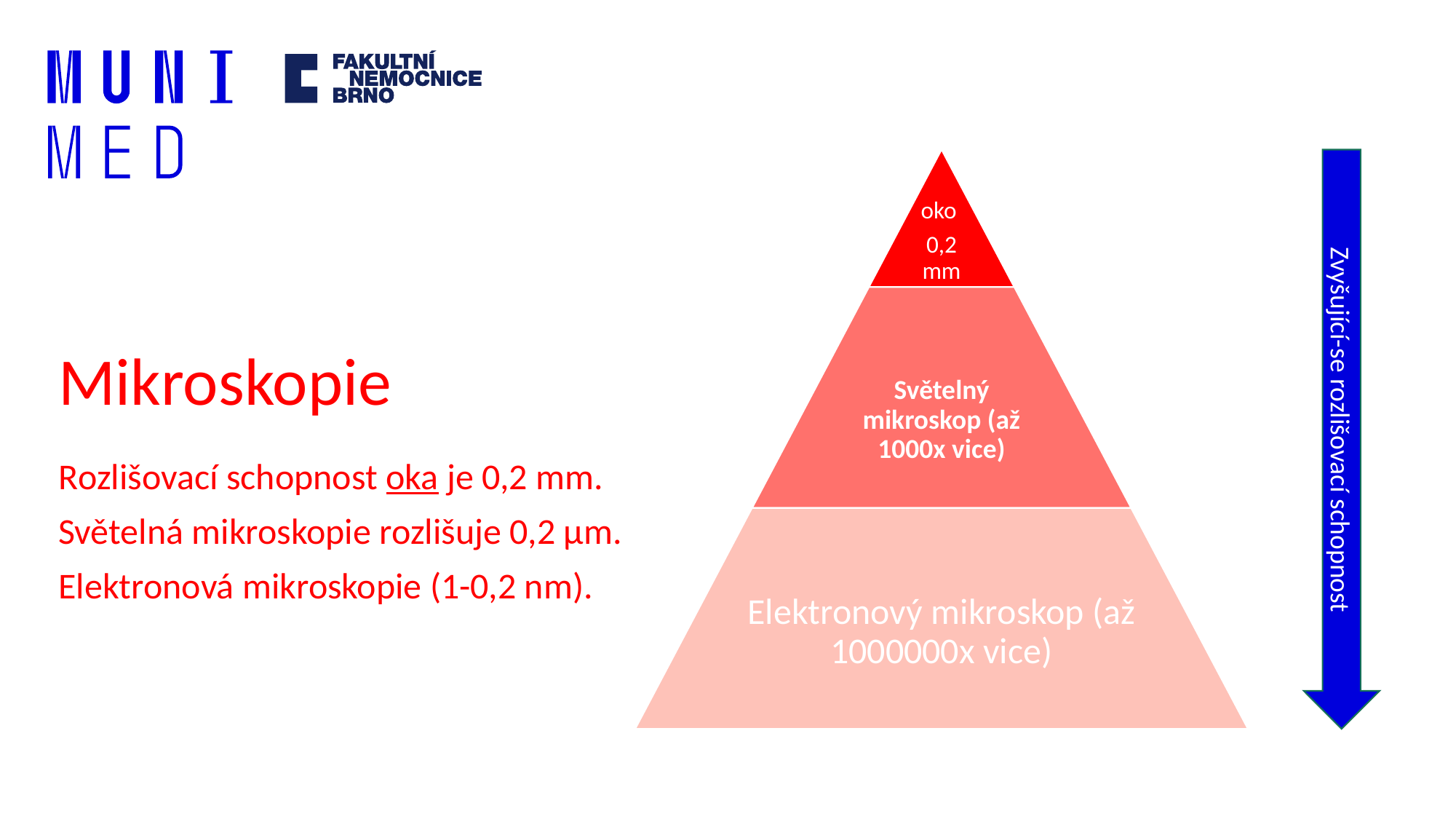

oko
0,2 mm
Světelný mikroskop (až 1000x vice)
Elektronový mikroskop (až 1000000x vice)
Zvyšující-se rozlišovací schopnost
# Mikroskopie
Rozlišovací schopnost oka je 0,2 mm.
Světelná mikroskopie rozlišuje 0,2 µm.
Elektronová mikroskopie (1-0,2 nm).